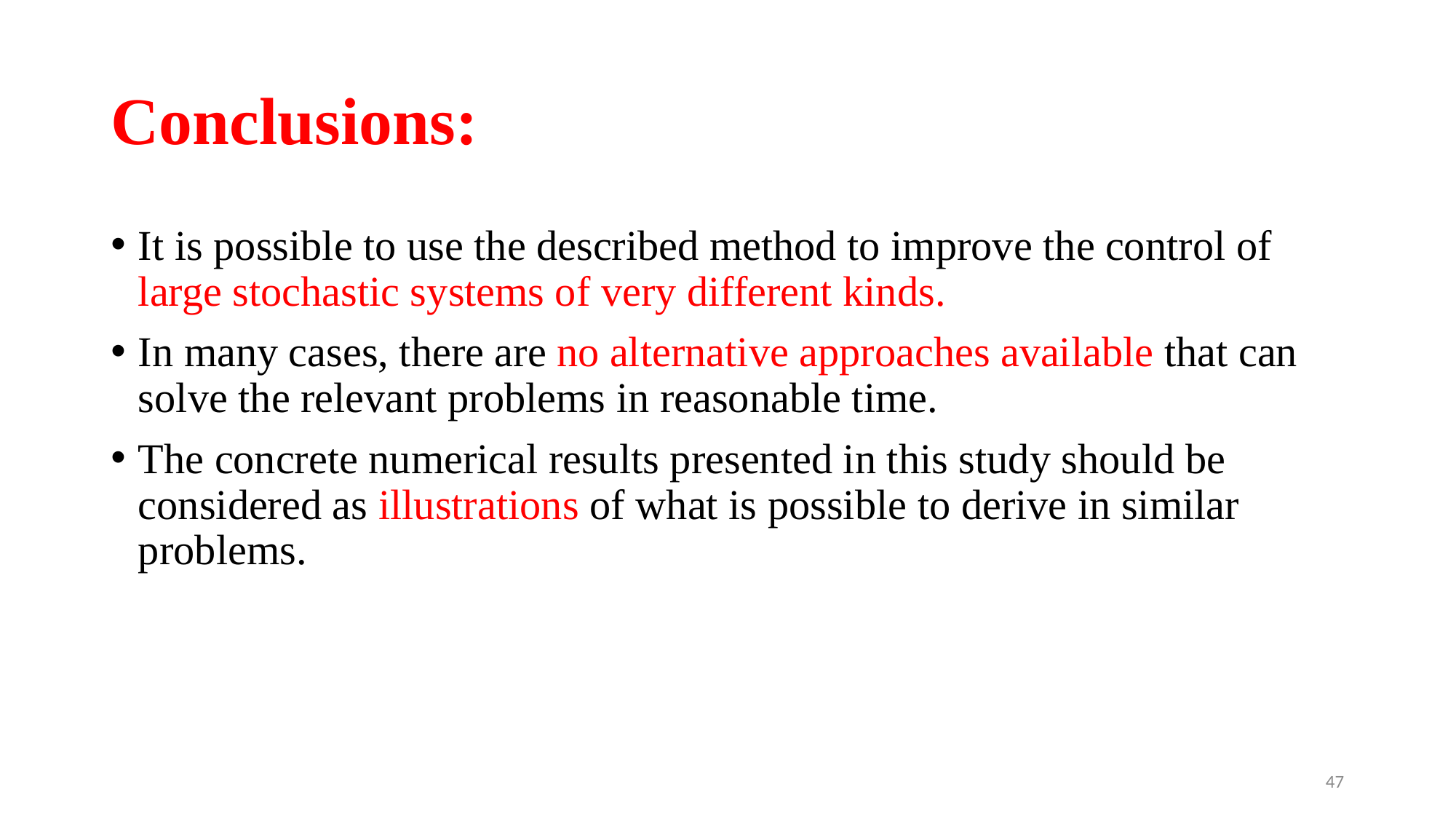

# Conclusions:
It is possible to use the described method to improve the control of large stochastic systems of very different kinds.
In many cases, there are no alternative approaches available that can solve the relevant problems in reasonable time.
The concrete numerical results presented in this study should be considered as illustrations of what is possible to derive in similar problems.

47